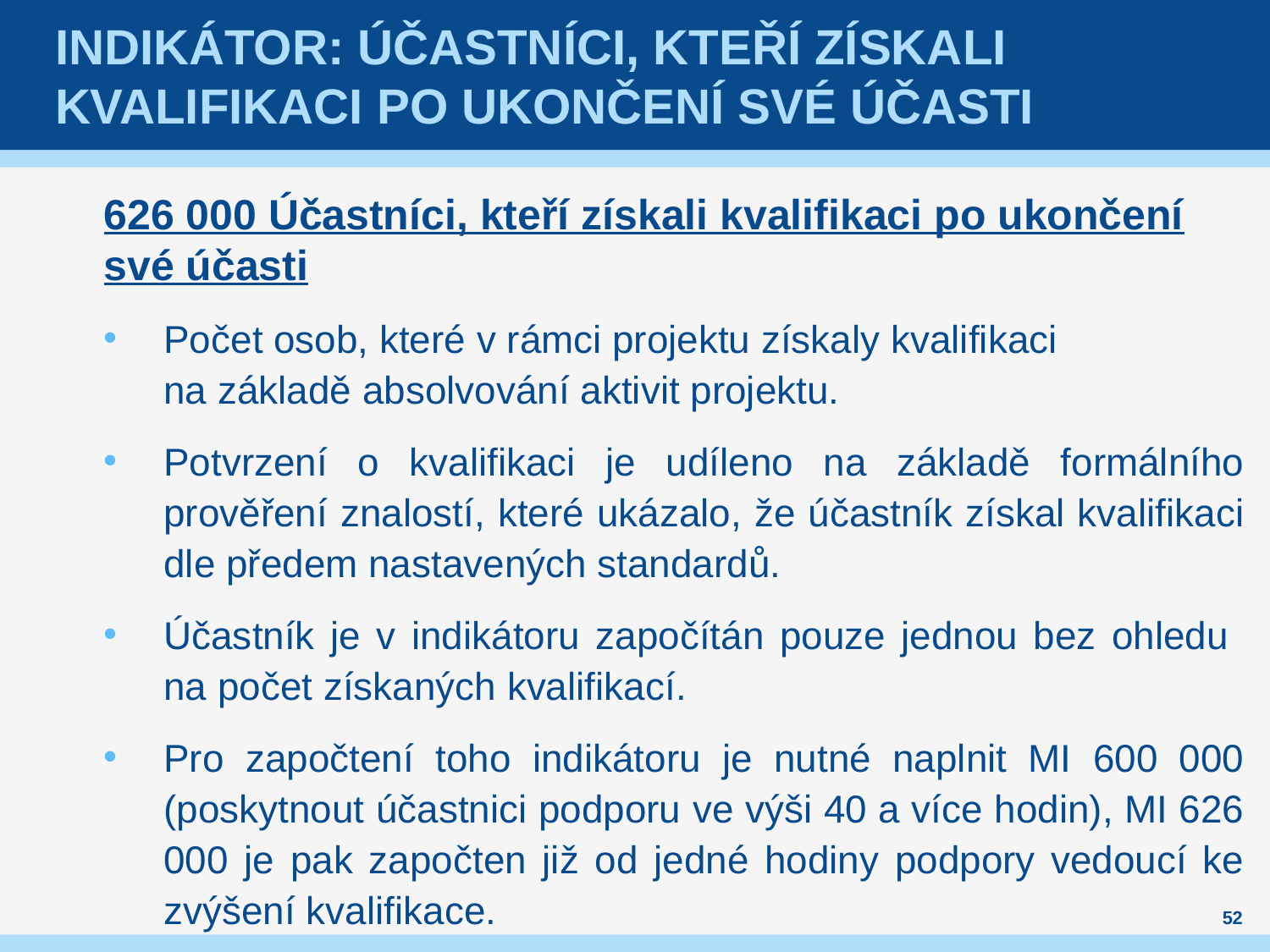

# Indikátor: Účastníci, kteří získali kvalifikaci po ukončení své účasti
626 000 Účastníci, kteří získali kvalifikaci po ukončení své účasti
Počet osob, které v rámci projektu získaly kvalifikaci
na základě absolvování aktivit projektu.
Potvrzení o kvalifikaci je udíleno na základě formálního prověření znalostí, které ukázalo, že účastník získal kvalifikaci dle předem nastavených standardů.
Účastník je v indikátoru započítán pouze jednou bez ohledu
na počet získaných kvalifikací.
Pro započtení toho indikátoru je nutné naplnit MI 600 000 (poskytnout účastnici podporu ve výši 40 a více hodin), MI 626 000 je pak započten již od jedné hodiny podpory vedoucí ke zvýšení kvalifikace.

52